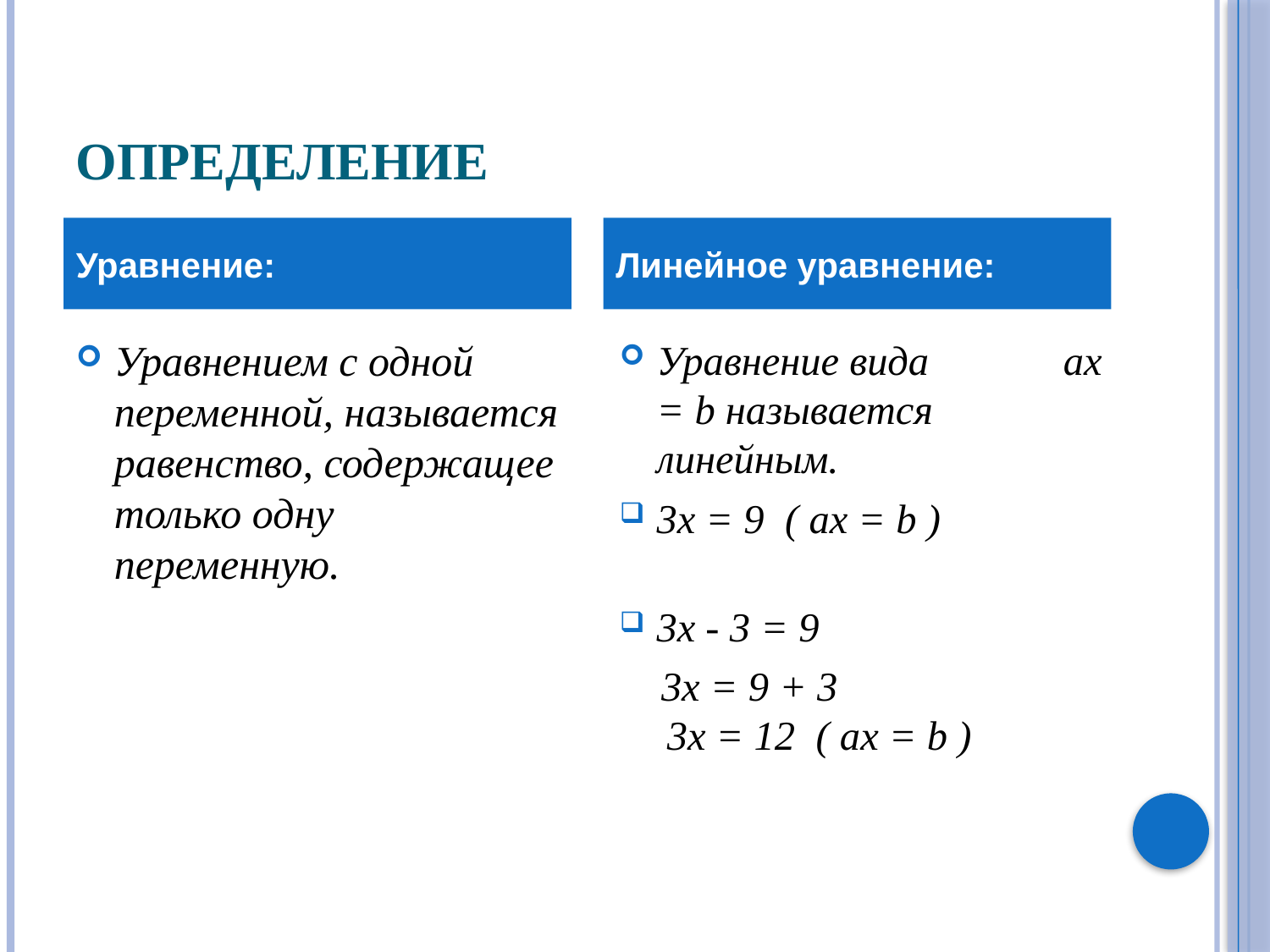

# Определение
Уравнение:
Линейное уравнение:
Уравнением с одной переменной, называется равенство, содержащее только одну переменную.
Уравнение вида             ax = b называется линейным.
3x = 9  ( ax = b )
3x - 3 = 9
    3x = 9 + 3
 3x = 12  ( ax = b )